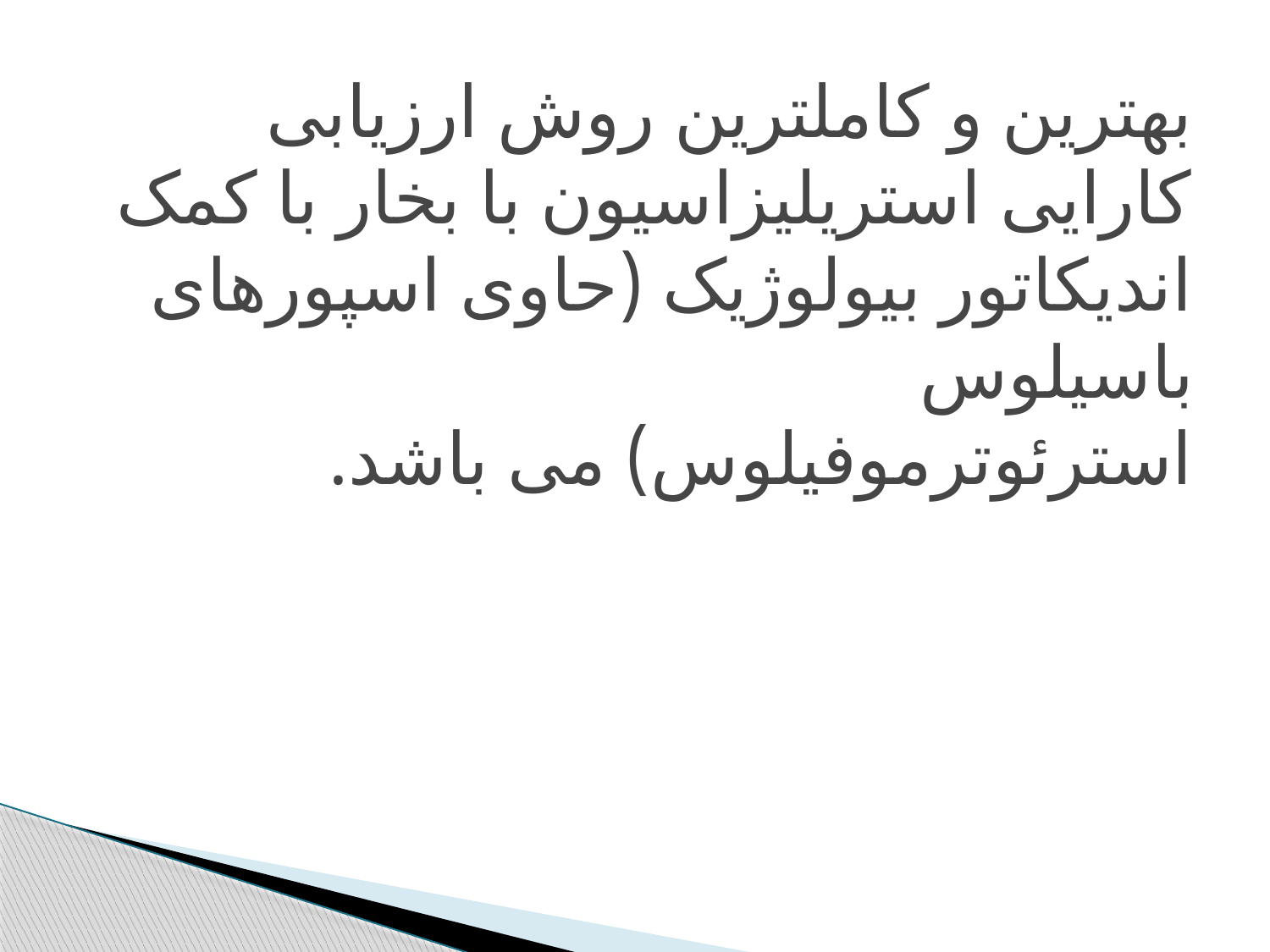

# بهترین و کاملترین روش ارزیابی کارایی استریلیزاسیون با بخار با کمک اندیکاتور بیولوژیک (حاوی اسپورهای باسیلوس استرئوترموفیلوس) می باشد.